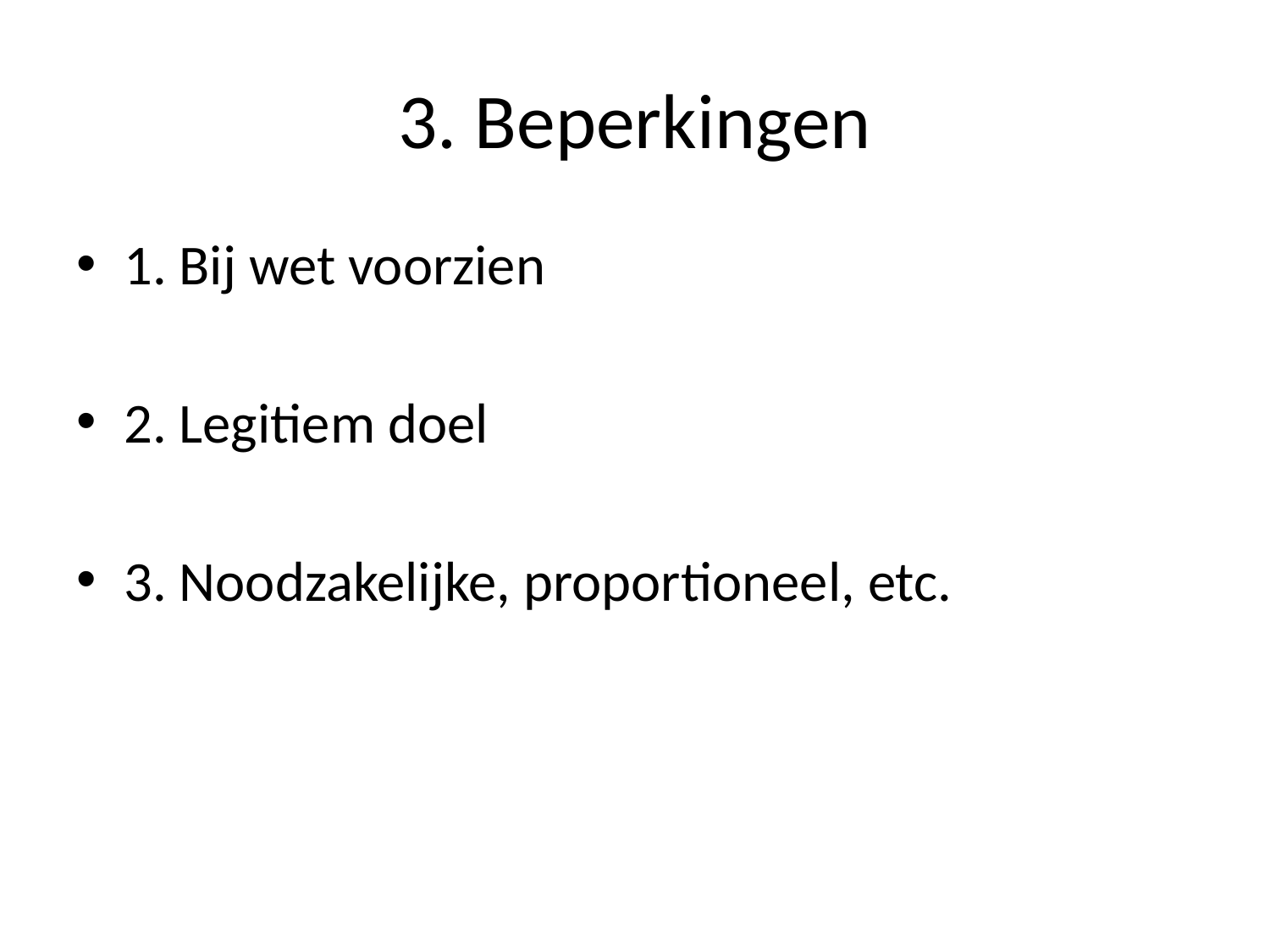

# 3. Beperkingen
1. Bij wet voorzien

2. Legitiem doel

3. Noodzakelijke, proportioneel, etc.